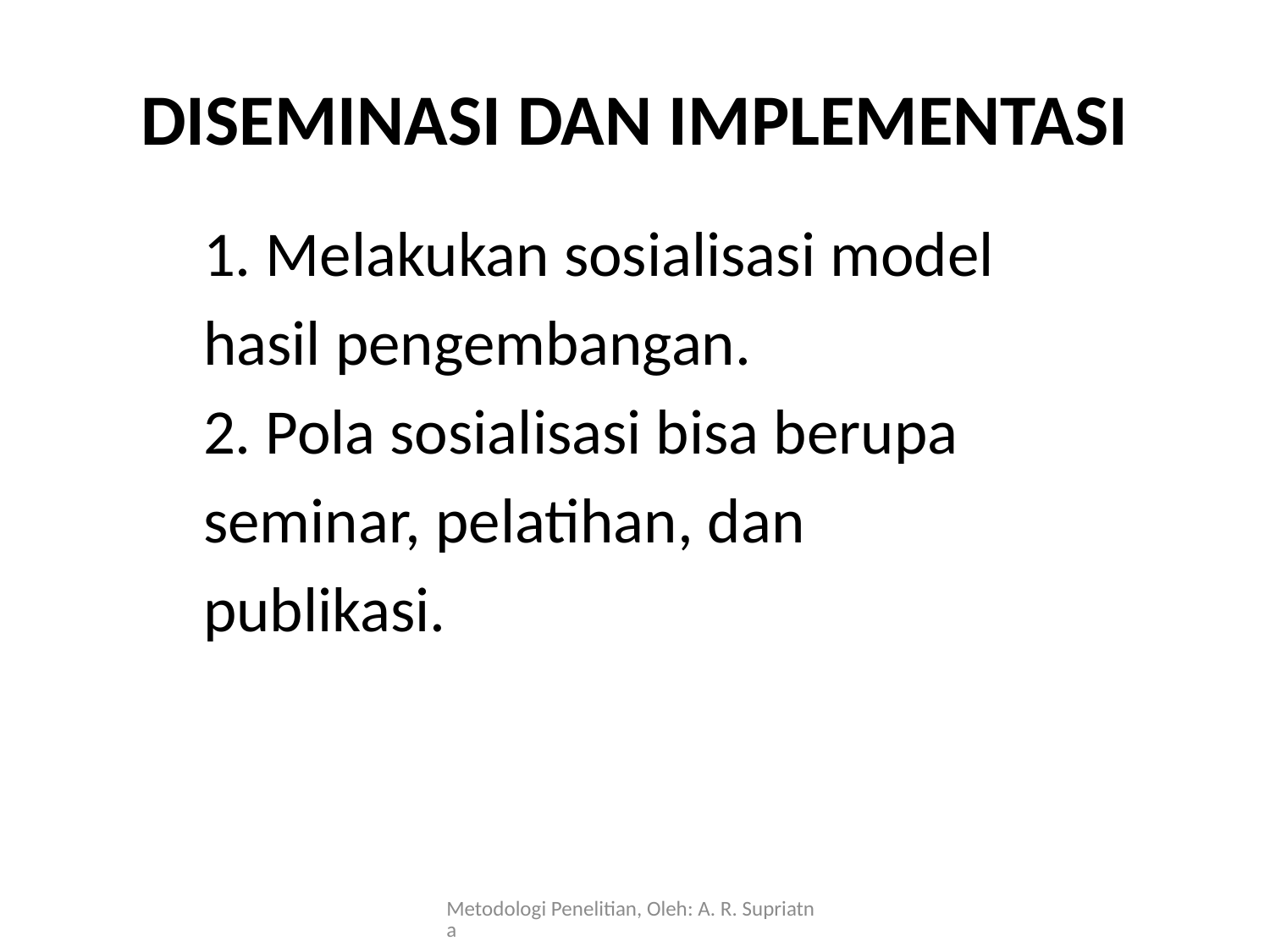

# DISEMINASI DAN IMPLEMENTASI
1. Melakukan sosialisasi model
hasil pengembangan.
2. Pola sosialisasi bisa berupa
seminar, pelatihan, dan
publikasi.
Metodologi Penelitian, Oleh: A. R. Supriatna